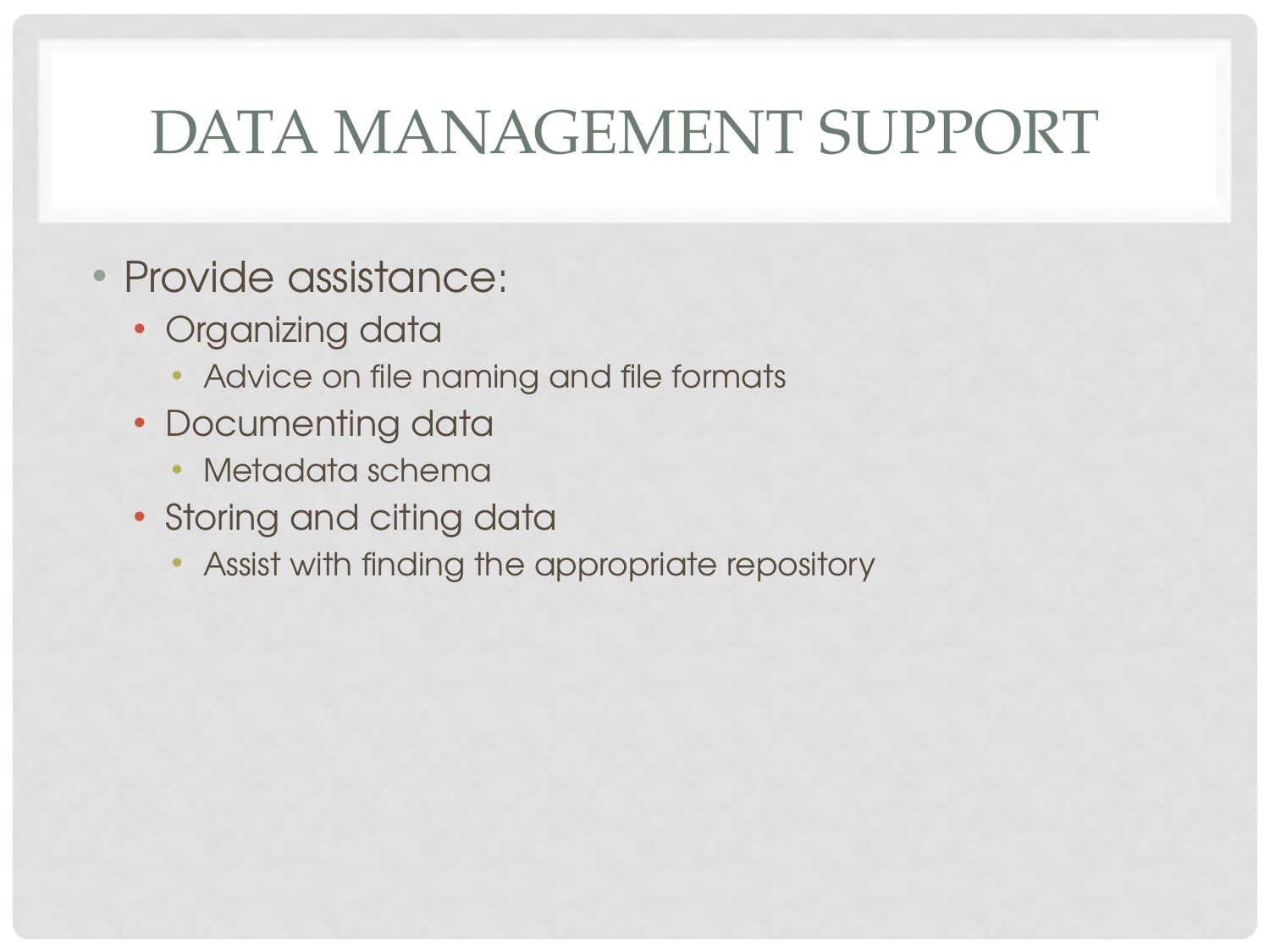

# Data management Support
Provide assistance:
Organizing data
Advice on file naming and file formats
Documenting data
Metadata schema
Storing and citing data
Assist with finding the appropriate repository